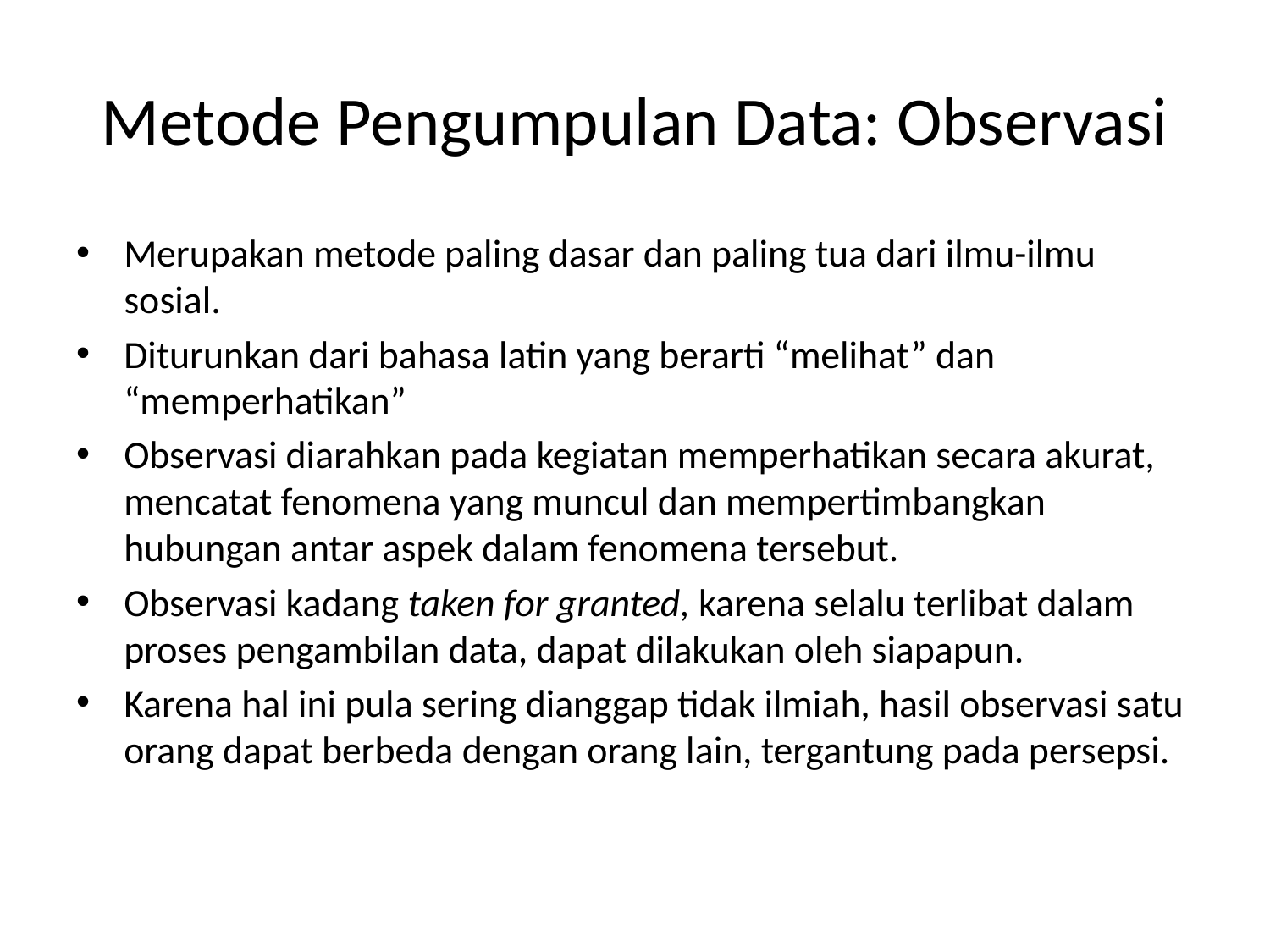

# Metode Pengumpulan Data: Observasi
Merupakan metode paling dasar dan paling tua dari ilmu-ilmu sosial.
Diturunkan dari bahasa latin yang berarti “melihat” dan “memperhatikan”
Observasi diarahkan pada kegiatan memperhatikan secara akurat, mencatat fenomena yang muncul dan mempertimbangkan hubungan antar aspek dalam fenomena tersebut.
Observasi kadang taken for granted, karena selalu terlibat dalam proses pengambilan data, dapat dilakukan oleh siapapun.
Karena hal ini pula sering dianggap tidak ilmiah, hasil observasi satu orang dapat berbeda dengan orang lain, tergantung pada persepsi.